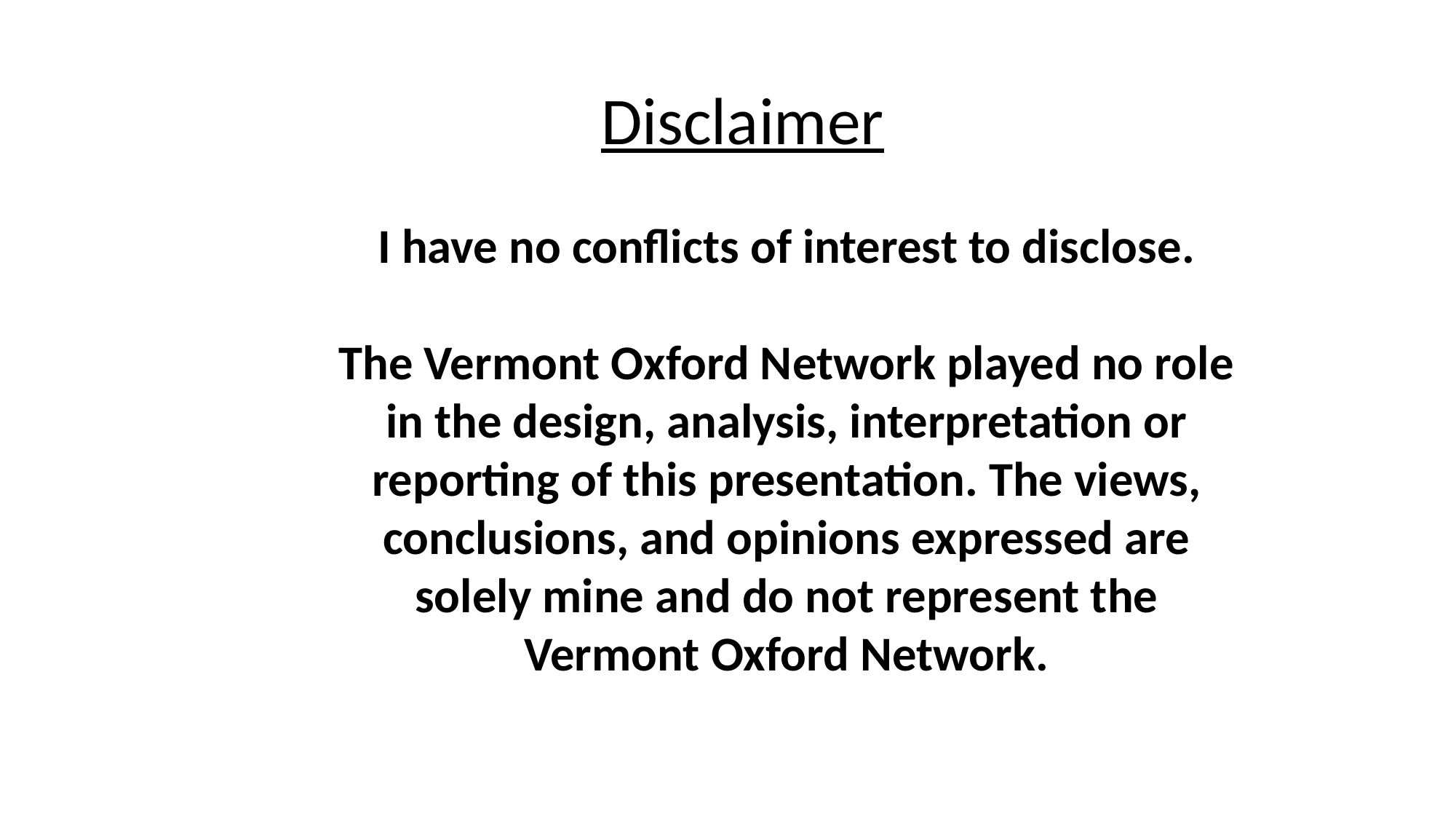

# Disclaimer
I have no conflicts of interest to disclose.

The Vermont Oxford Network played no role in the design, analysis, interpretation or reporting of this presentation. The views, conclusions, and opinions expressed are solely mine and do not represent the Vermont Oxford Network.